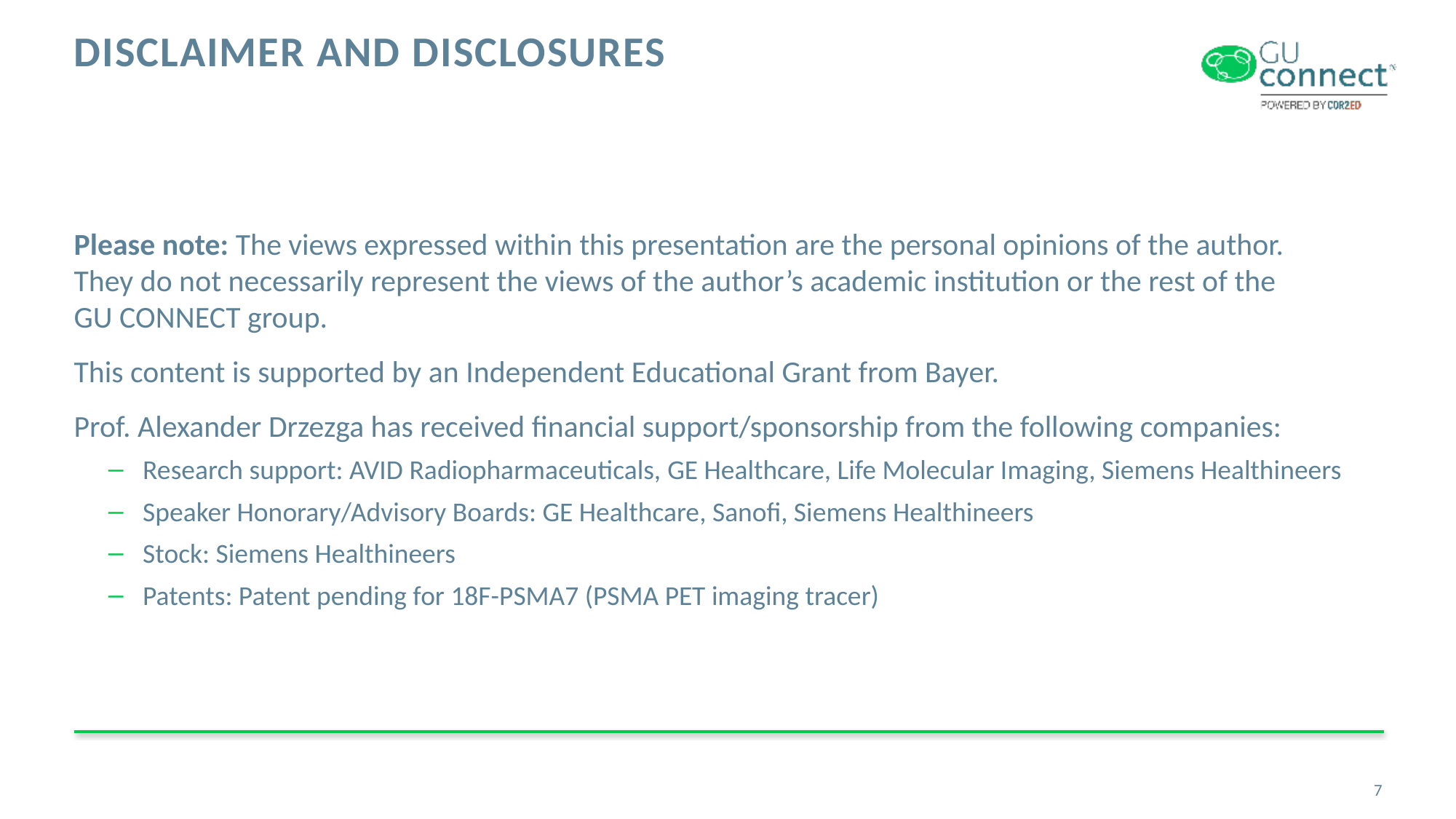

# Disclaimer and disclosures

Please note: The views expressed within this presentation are the personal opinions of the author.
They do not necessarily represent the views of the author’s academic institution or the rest of the
GU CONNECT group.
This content is supported by an Independent Educational Grant from Bayer.
Prof. Alexander Drzezga has received financial support/sponsorship from the following companies:
Research support: AVID Radiopharmaceuticals, GE Healthcare, Life Molecular Imaging, Siemens Healthineers
Speaker Honorary/Advisory Boards: GE Healthcare, Sanofi, Siemens Healthineers
Stock: Siemens Healthineers
Patents: Patent pending for 18F-PSMA7 (PSMA PET imaging tracer)

7